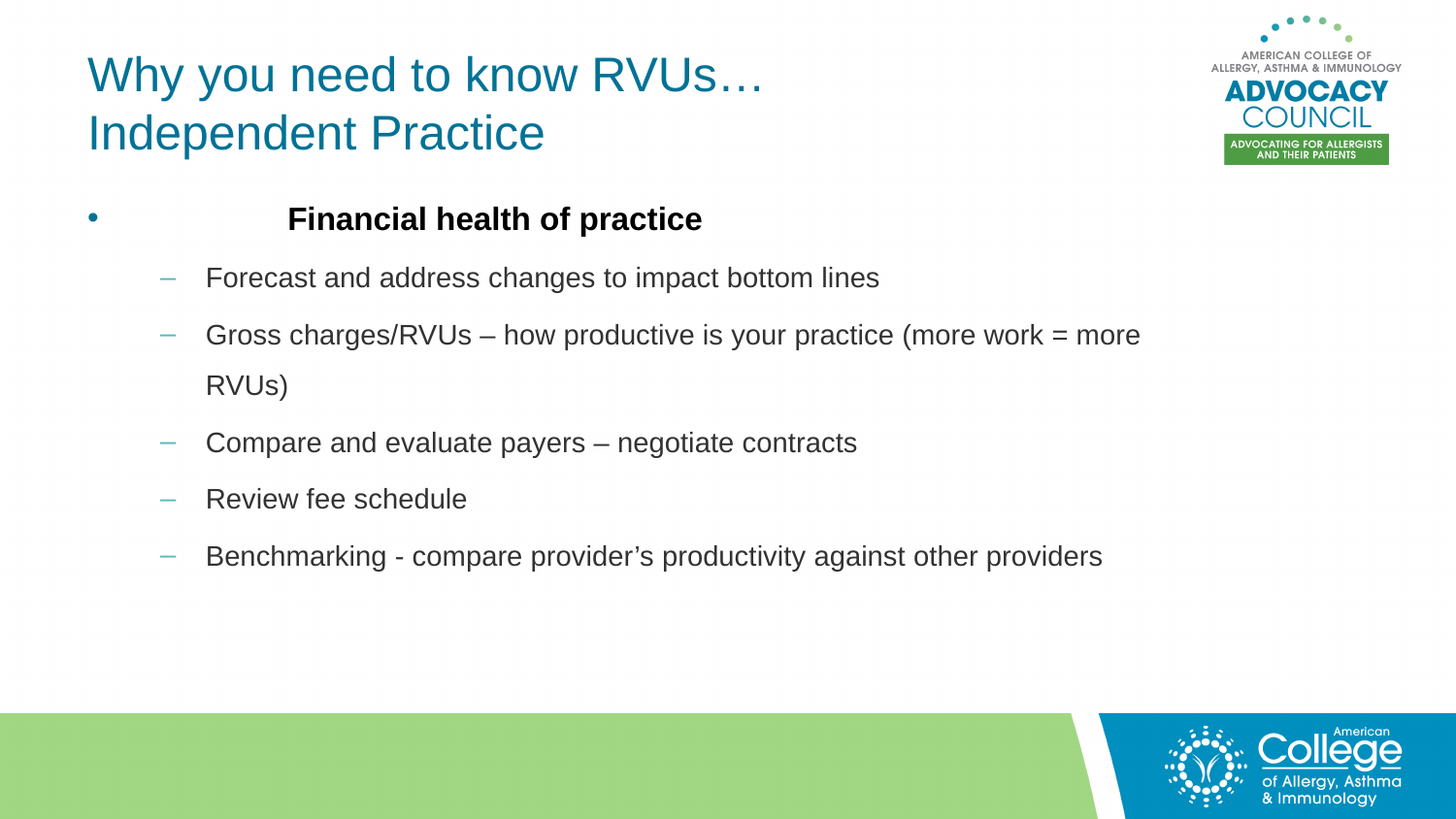

# Why you need to know RVUs… Independent Practice
	Financial health of practice
Forecast and address changes to impact bottom lines
Gross charges/RVUs – how productive is your practice (more work = more RVUs)
Compare and evaluate payers – negotiate contracts
Review fee schedule
Benchmarking - compare provider’s productivity against other providers